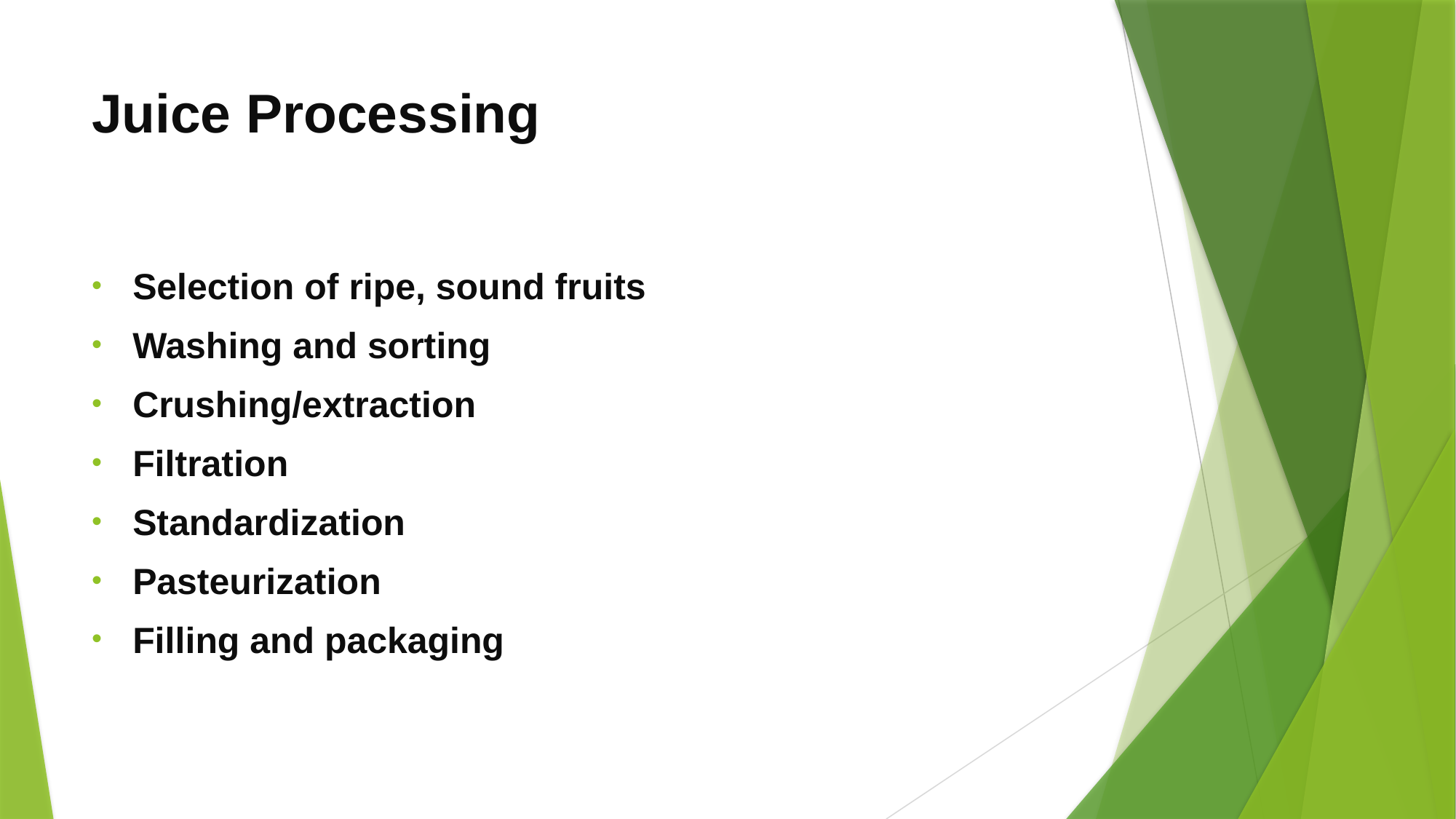

# Juice Processing
Selection of ripe, sound fruits
Washing and sorting
Crushing/extraction
Filtration
Standardization
Pasteurization
Filling and packaging